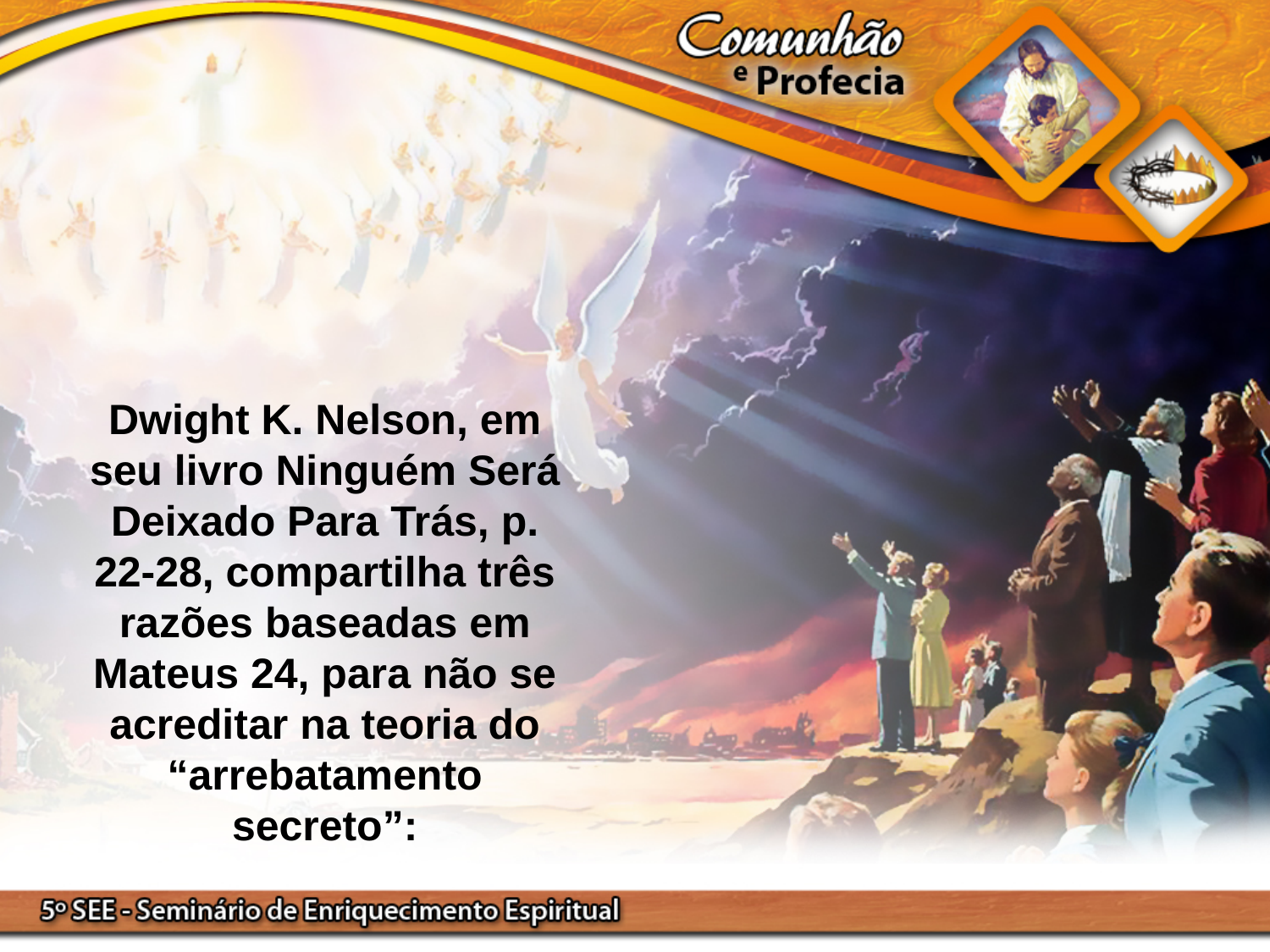

Dwight K. Nelson, em seu livro Ninguém Será Deixado Para Trás, p. 22-28, compartilha três razões baseadas em Mateus 24, para não se acreditar na teoria do “arrebatamento secreto”: